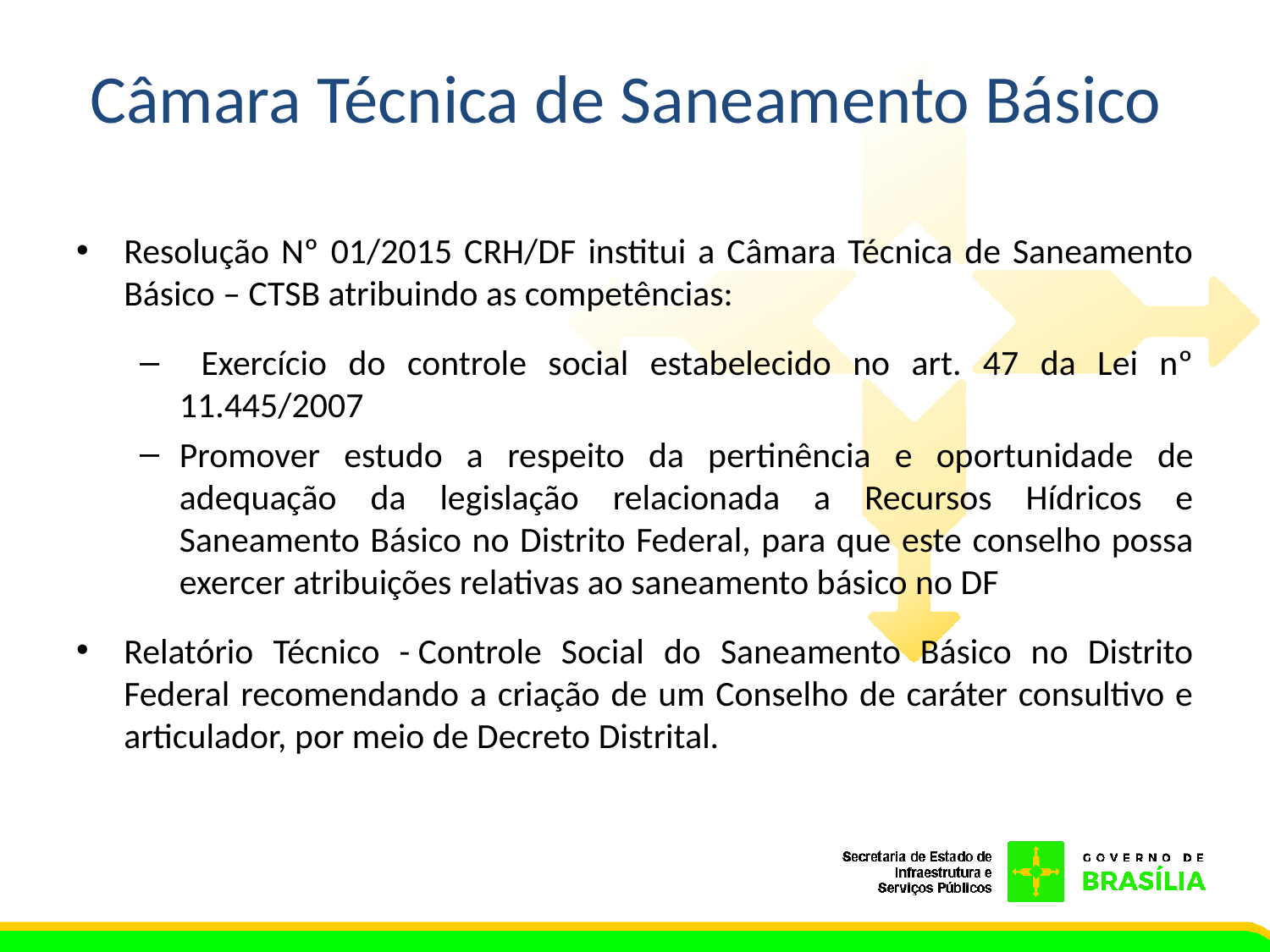

# Câmara Técnica de Saneamento Básico
Resolução Nº 01/2015 CRH/DF institui a Câmara Técnica de Saneamento Básico – CTSB atribuindo as competências:

 Exercício do controle social estabelecido no art. 47 da Lei nº 11.445/2007
Promover estudo a respeito da pertinência e oportunidade de adequação da legislação relacionada a Recursos Hídricos e Saneamento Básico no Distrito Federal, para que este conselho possa exercer atribuições relativas ao saneamento básico no DF

Relatório Técnico - Controle Social do Saneamento Básico no Distrito Federal recomendando a criação de um Conselho de caráter consultivo e articulador, por meio de Decreto Distrital.